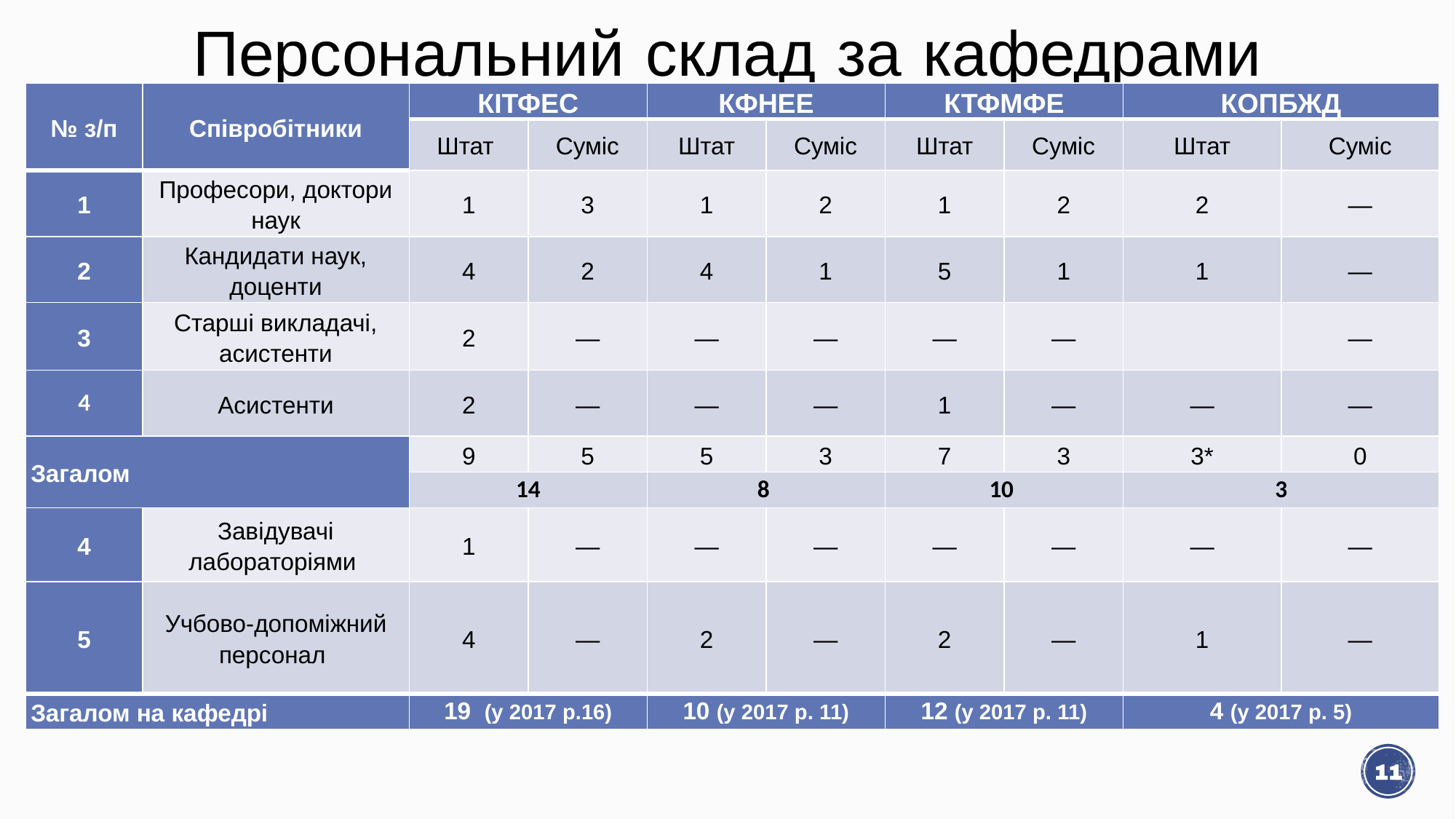

# Персональний склад за кафедрами
| № з/п | Співробітники | КІТФЕС |  | КФНЕЕ |  | КТФМФЕ |  | КОПБЖД |  |
| --- | --- | --- | --- | --- | --- | --- | --- | --- | --- |
|  |  | Штат | Суміс | Штат | Суміс | Штат | Суміс | Штат | Суміс |
| 1 | Професори, доктори наук | 1 | 3 | 1 | 2 | 1 | 2 | 2 | — |
| 2 | Кандидати наук, доценти | 4 | 2 | 4 | 1 | 5 | 1 | 1 | — |
| 3 | Старші викладачі, асистенти | 2 | — | — | — | — | — |  | — |
| 4 | Асистенти | 2 | — | — | — | 1 | — | — | — |
| Загалом |  | 9 | 5 | 5 | 3 | 7 | 3 | 3\* | 0 |
|  |  | 14 |  | 8 |  | 10 |  | 3 |  |
| 4 | Завідувачі лабораторіями | 1 | — | — | — | — | — | — | — |
| 5 | Учбово-допоміжний персонал | 4 | — | 2 | — | 2 | — | 1 | — |
| Загалом на кафедрі |  | 19 (у 2017 р.16) |  | 10 (у 2017 р. 11) |  | 12 (у 2017 р. 11) |  | 4 (у 2017 р. 5) |  |
11